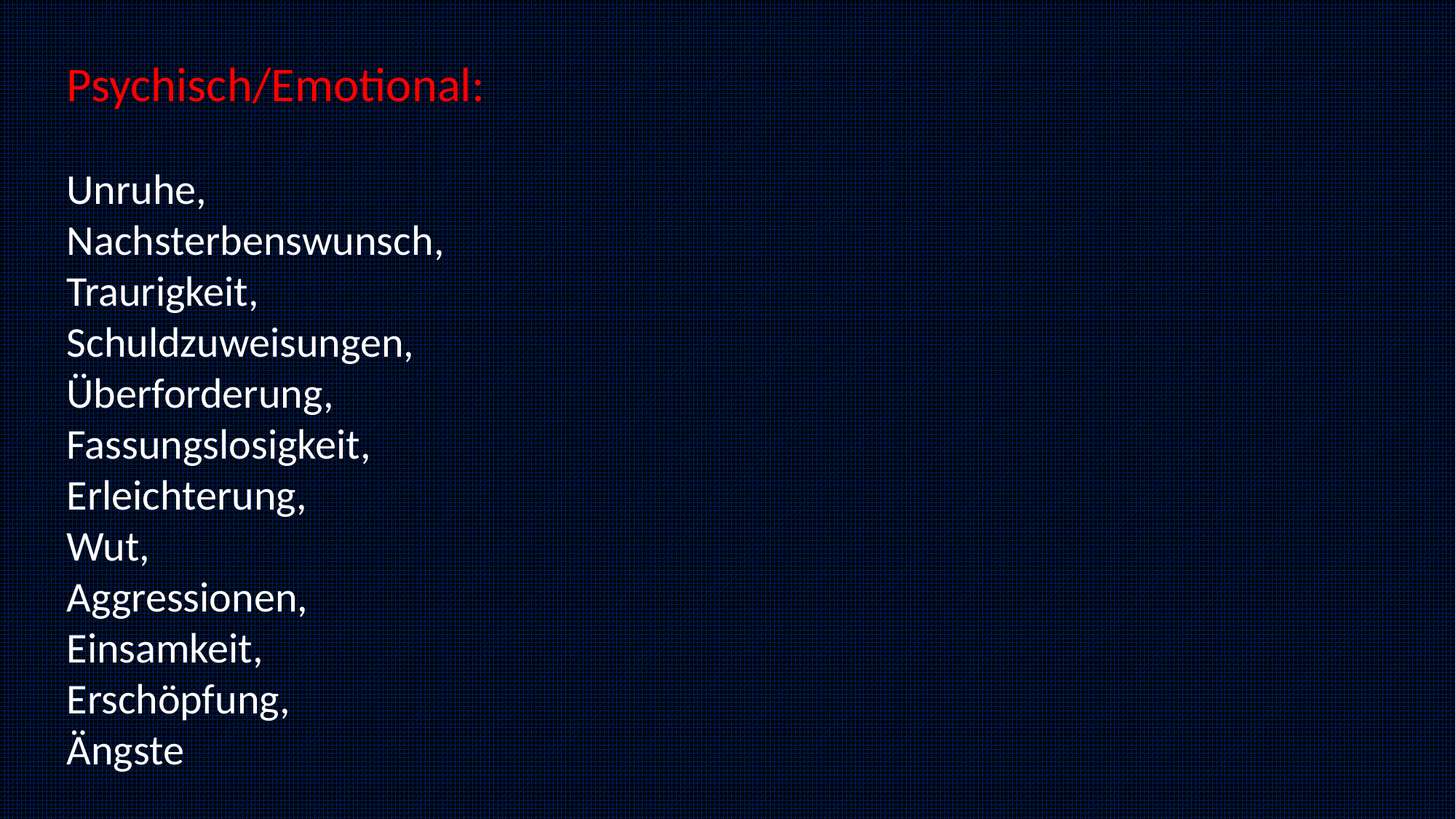

Psychisch/Emotional:

Unruhe,
Nachsterbenswunsch,
Traurigkeit,
Schuldzuweisungen,
Überforderung,
Fassungslosigkeit,
Erleichterung,
Wut,
Aggressionen,
Einsamkeit,
Erschöpfung,
Ängste